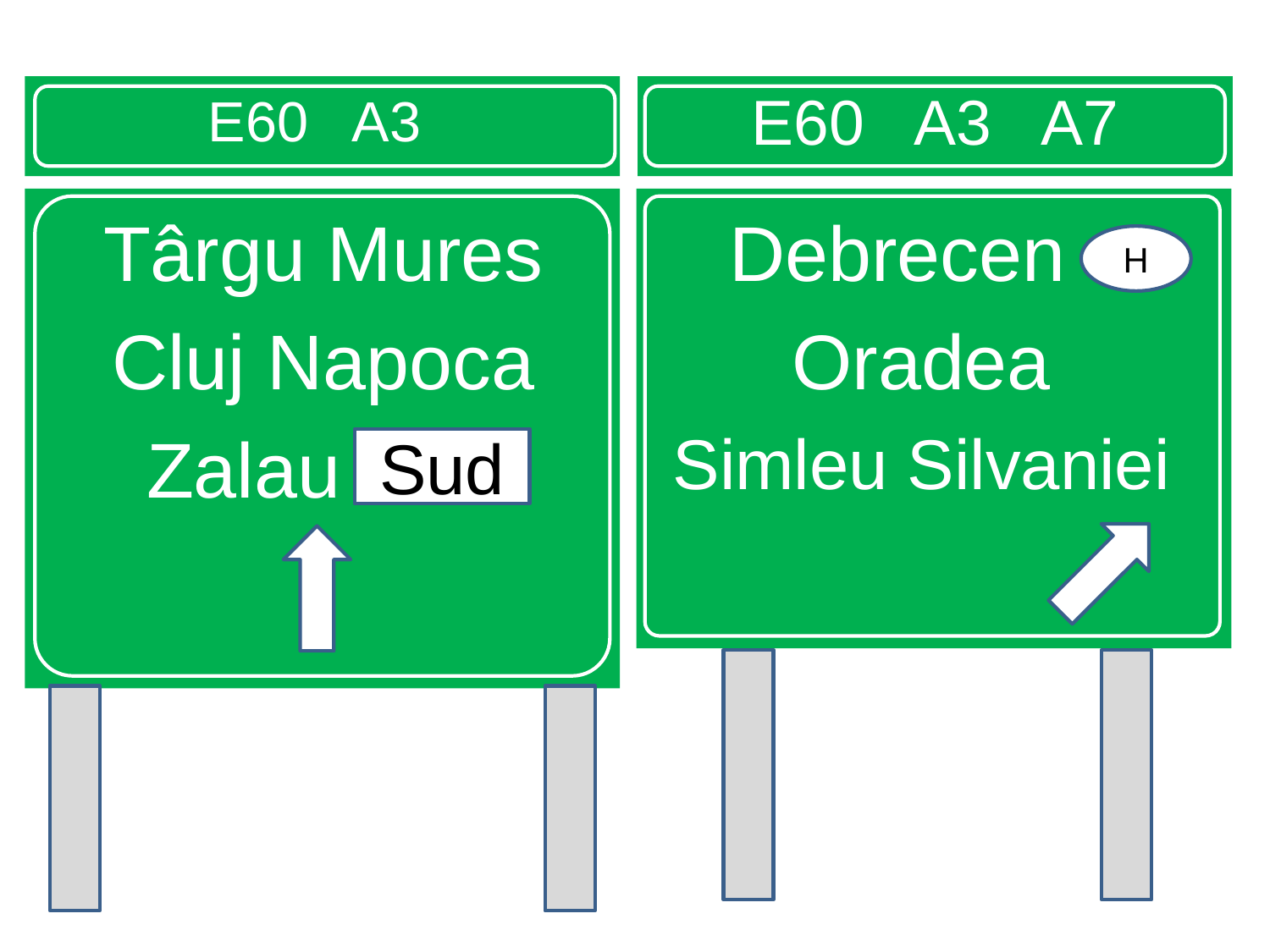

# E60 x E81     A3 x A7
E60   A3
E60   A3   A7

Târgu Mures
Cluj Napoca
Zalau Sud

Debrecen  h
Oradea
Simleu Silvaniei

H
Sud